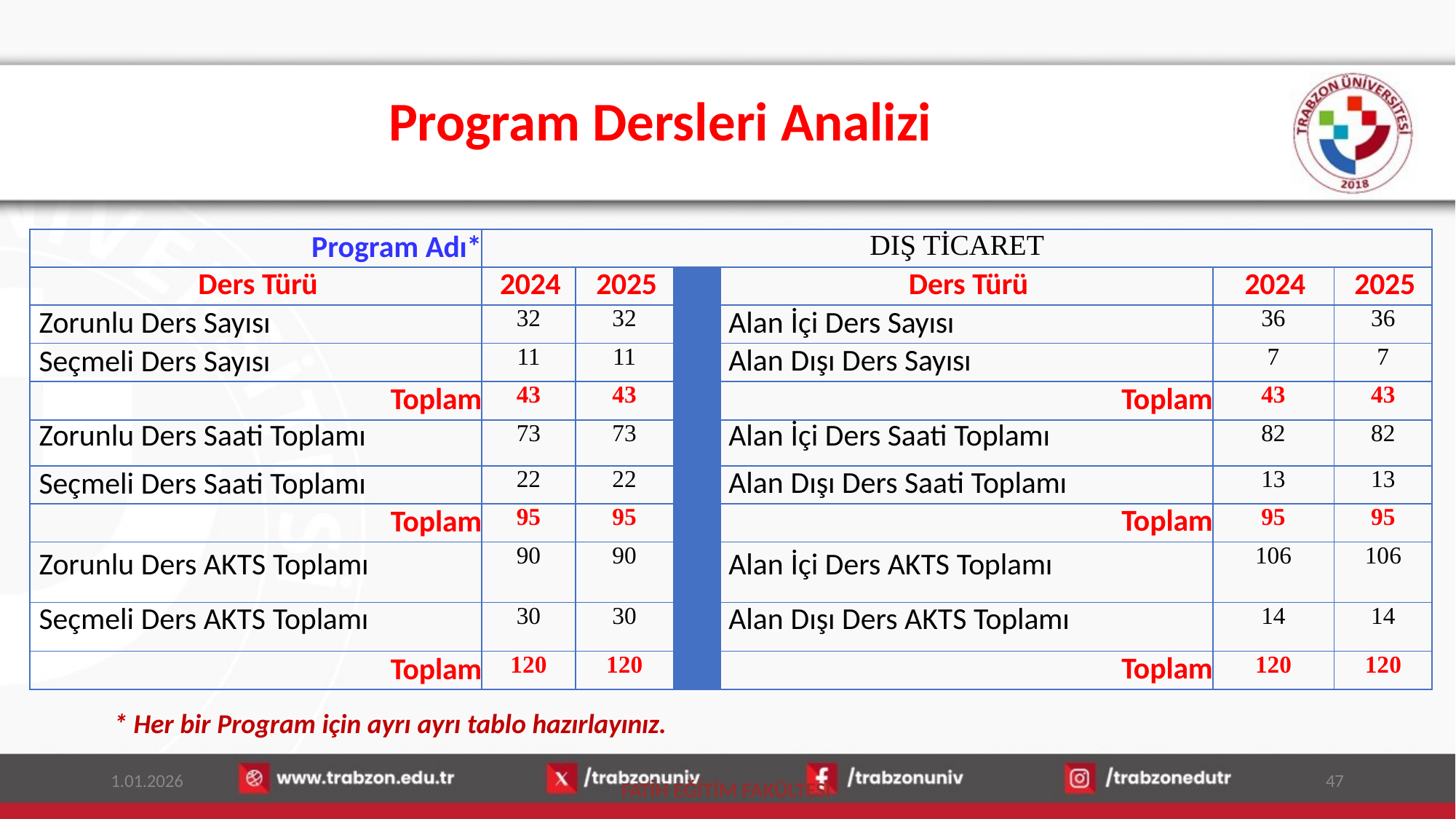

# Program Dersleri Analizi
| Program Adı\* | DIŞ TİCARET |  |  |  |  |  |
| --- | --- | --- | --- | --- | --- | --- |
| Ders Türü | 2024 | 2025 |  | Ders Türü | 2024 | 2025 |
| Zorunlu Ders Sayısı | 32 | 32 |  | Alan İçi Ders Sayısı | 36 | 36 |
| Seçmeli Ders Sayısı | 11 | 11 |  | Alan Dışı Ders Sayısı | 7 | 7 |
| Toplam | 43 | 43 |  | Toplam | 43 | 43 |
| Zorunlu Ders Saati Toplamı | 73 | 73 |  | Alan İçi Ders Saati Toplamı | 82 | 82 |
| Seçmeli Ders Saati Toplamı | 22 | 22 |  | Alan Dışı Ders Saati Toplamı | 13 | 13 |
| Toplam | 95 | 95 |  | Toplam | 95 | 95 |
| Zorunlu Ders AKTS Toplamı | 90 | 90 |  | Alan İçi Ders AKTS Toplamı | 106 | 106 |
| Seçmeli Ders AKTS Toplamı | 30 | 30 |  | Alan Dışı Ders AKTS Toplamı | 14 | 14 |
| Toplam | 120 | 120 |  | Toplam | 120 | 120 |
* Her bir Program için ayrı ayrı tablo hazırlayınız.
1.01.2026
47
FATİH EĞİTİM FAKÜLTESİ